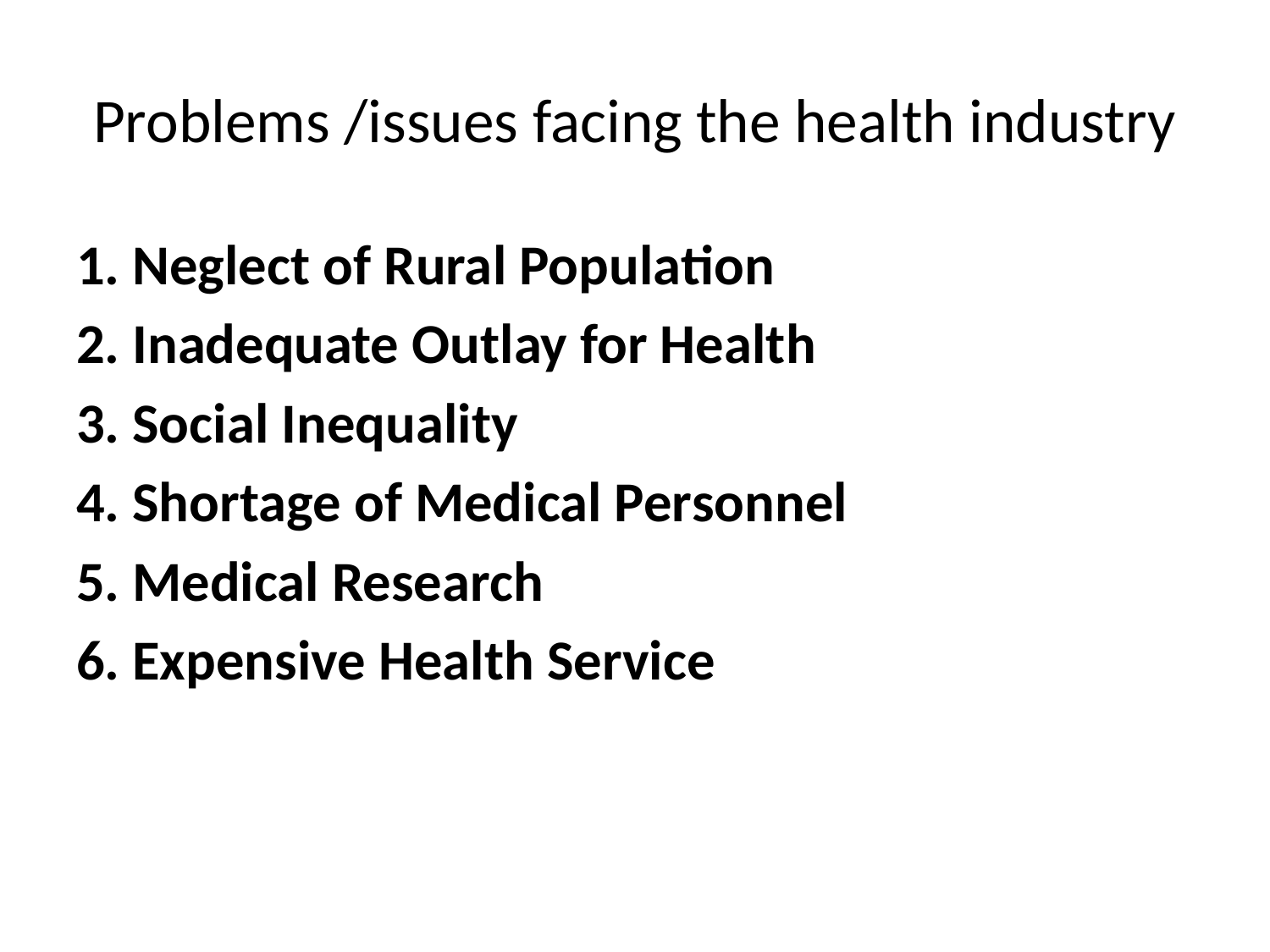

# Problems /issues facing the health industry
1. Neglect of Rural Population
2. Inadequate Outlay for Health
3. Social Inequality
4. Shortage of Medical Personnel
5. Medical Research
6. Expensive Health Service